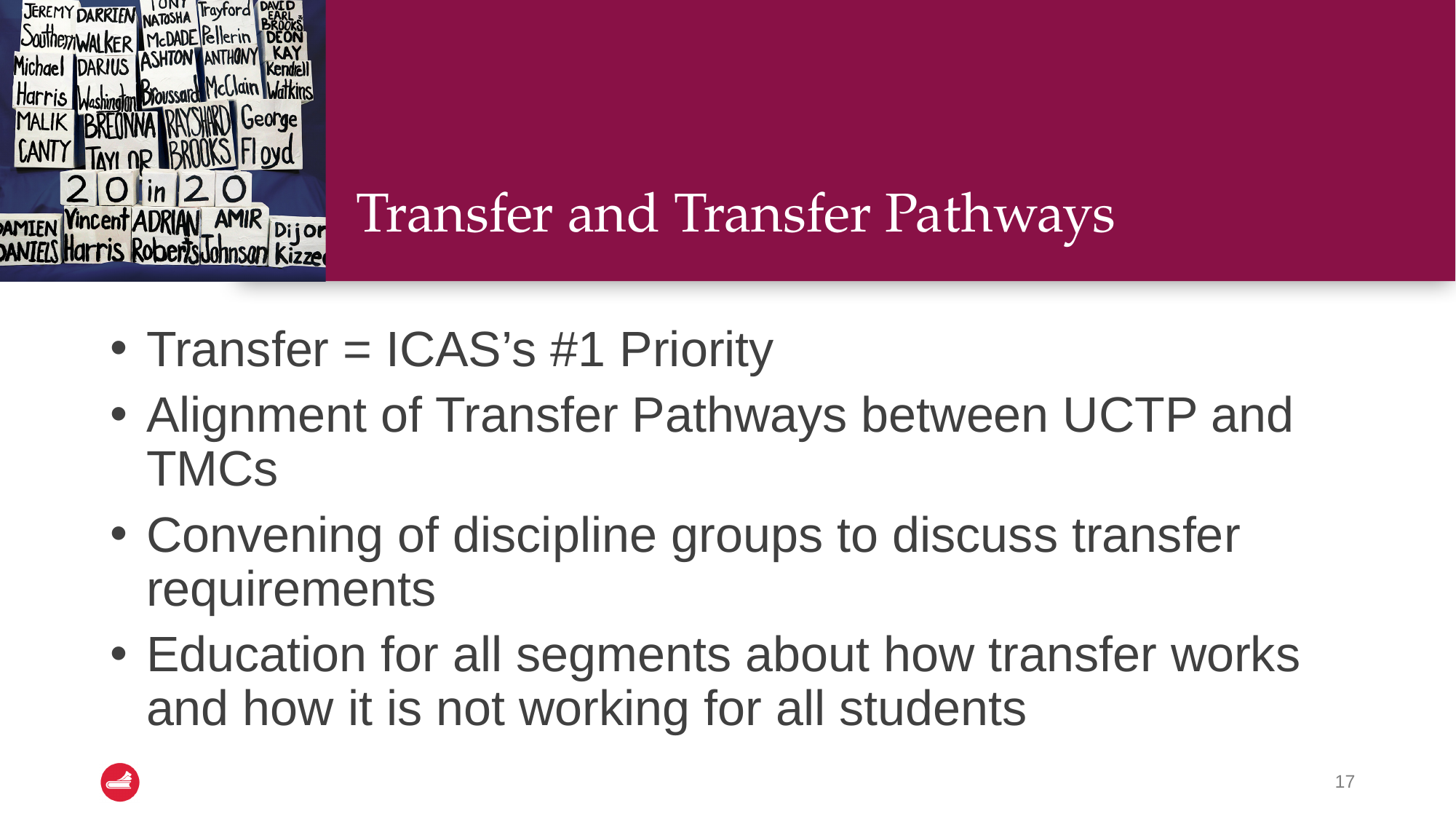

# Transfer and Transfer Pathways
Transfer = ICAS’s #1 Priority
Alignment of Transfer Pathways between UCTP and TMCs
Convening of discipline groups to discuss transfer requirements
Education for all segments about how transfer works and how it is not working for all students

17